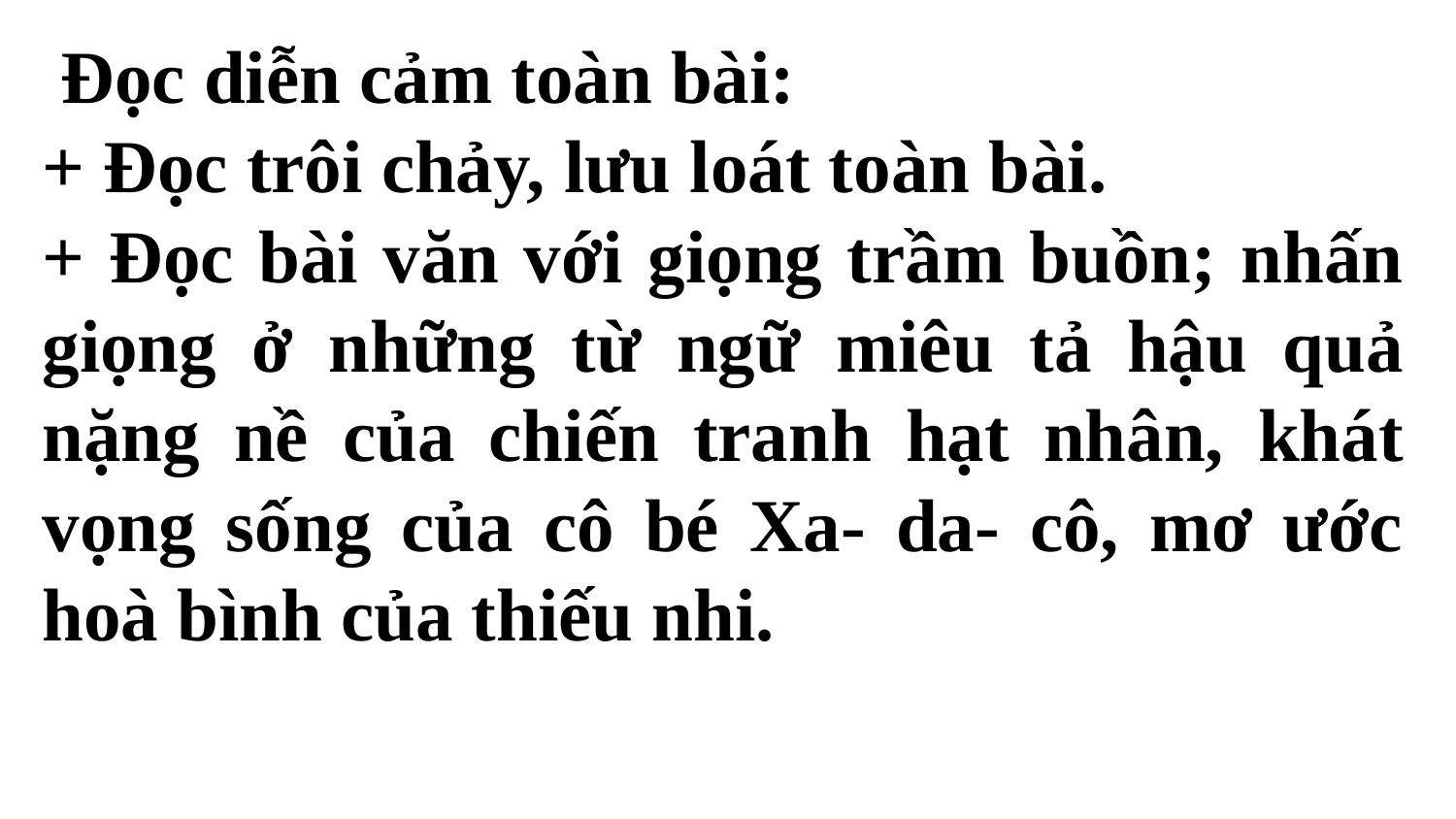

Đọc diễn cảm toàn bài:
+ Đọc trôi chảy, lưu loát toàn bài.
+ Đọc bài văn với giọng trầm buồn; nhấn giọng ở những từ ngữ miêu tả hậu quả nặng nề của chiến tranh hạt nhân, khát vọng sống của cô bé Xa- da- cô, mơ ước hoà bình của thiếu nhi.